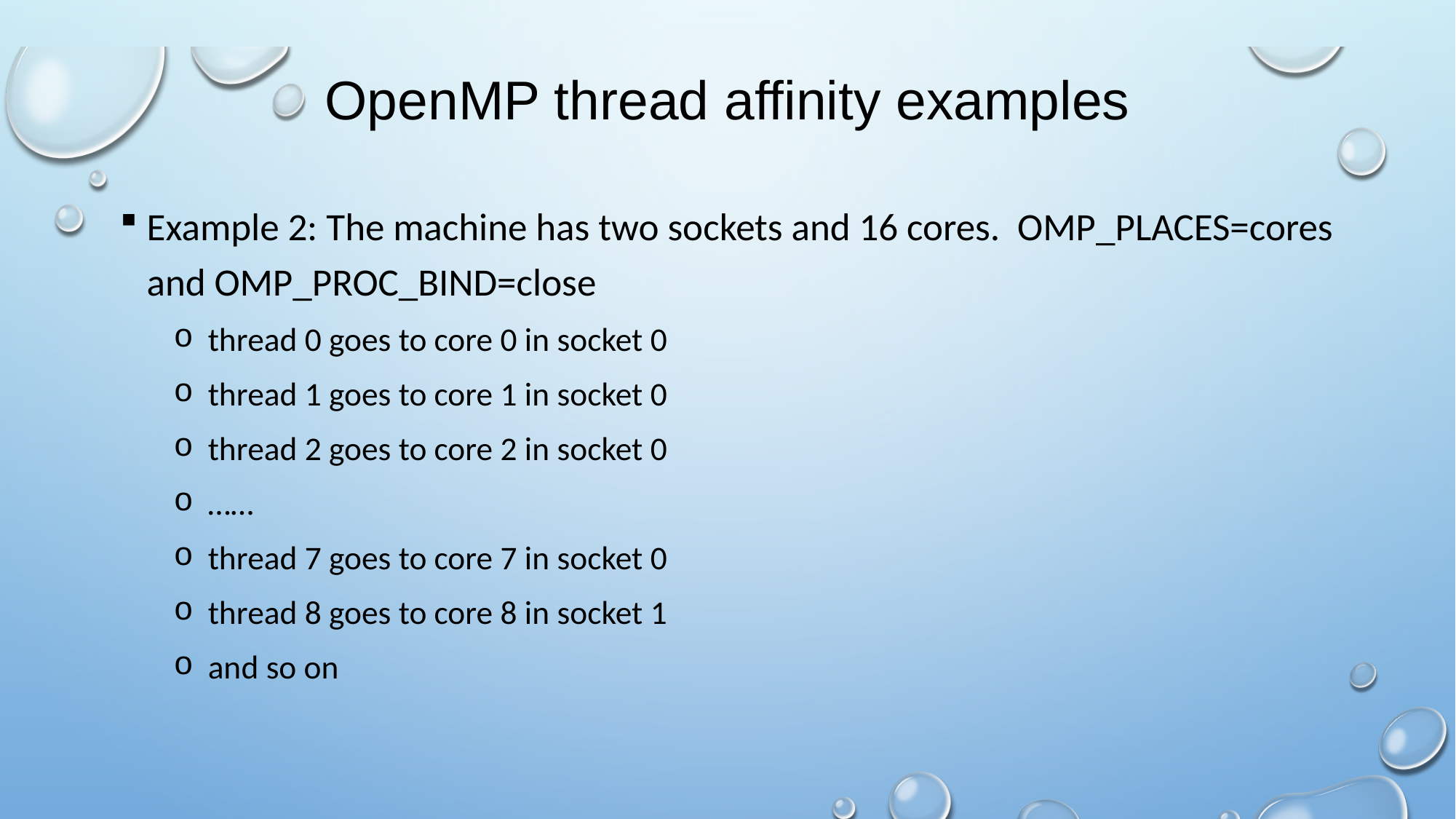

# OpenMP thread affinity examples
Example 2: The machine has two sockets and 16 cores.  OMP_PLACES=cores and OMP_PROC_BIND=close
 thread 0 goes to core 0 in socket 0
 thread 1 goes to core 1 in socket 0
 thread 2 goes to core 2 in socket 0
 ……
 thread 7 goes to core 7 in socket 0
 thread 8 goes to core 8 in socket 1
 and so on